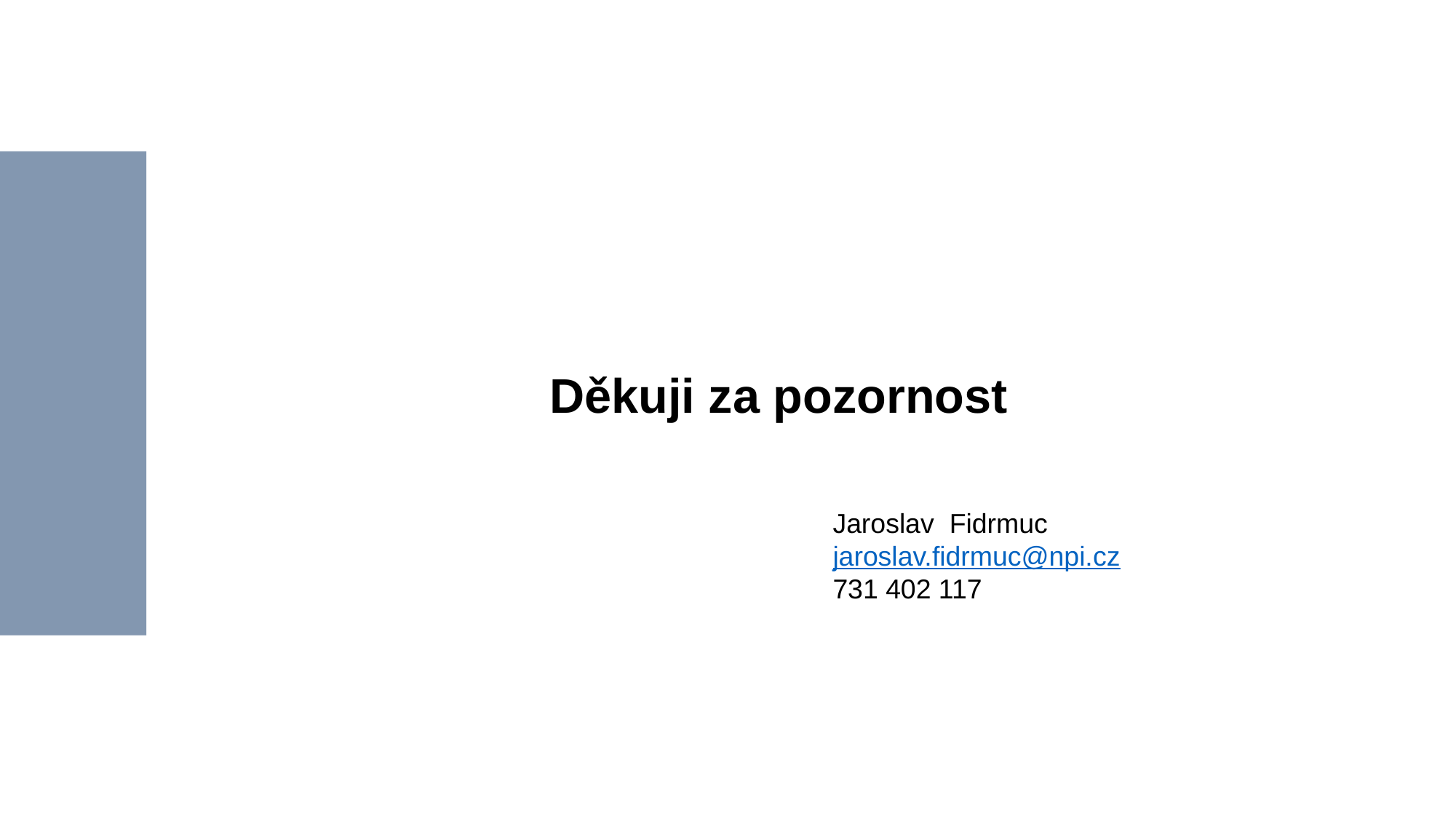

# Děkuji za pozornost
Jaroslav  Fidrmuc
jaroslav.fidrmuc@npi.cz
731 402 117